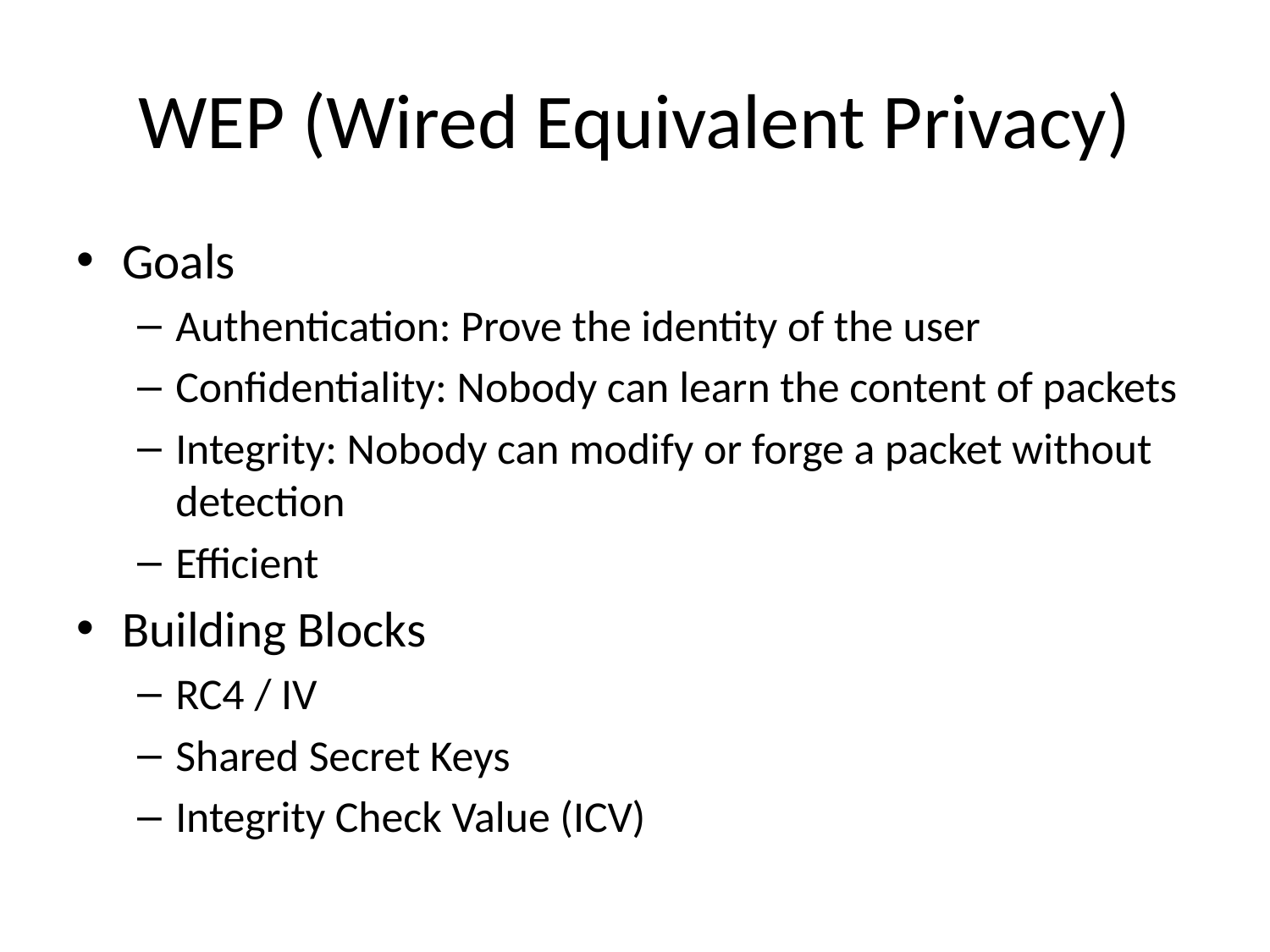

# WEP (Wired Equivalent Privacy)
Goals
Authentication: Prove the identity of the user
Confidentiality: Nobody can learn the content of packets
Integrity: Nobody can modify or forge a packet without detection
Efficient
Building Blocks
RC4 / IV
Shared Secret Keys
Integrity Check Value (ICV)